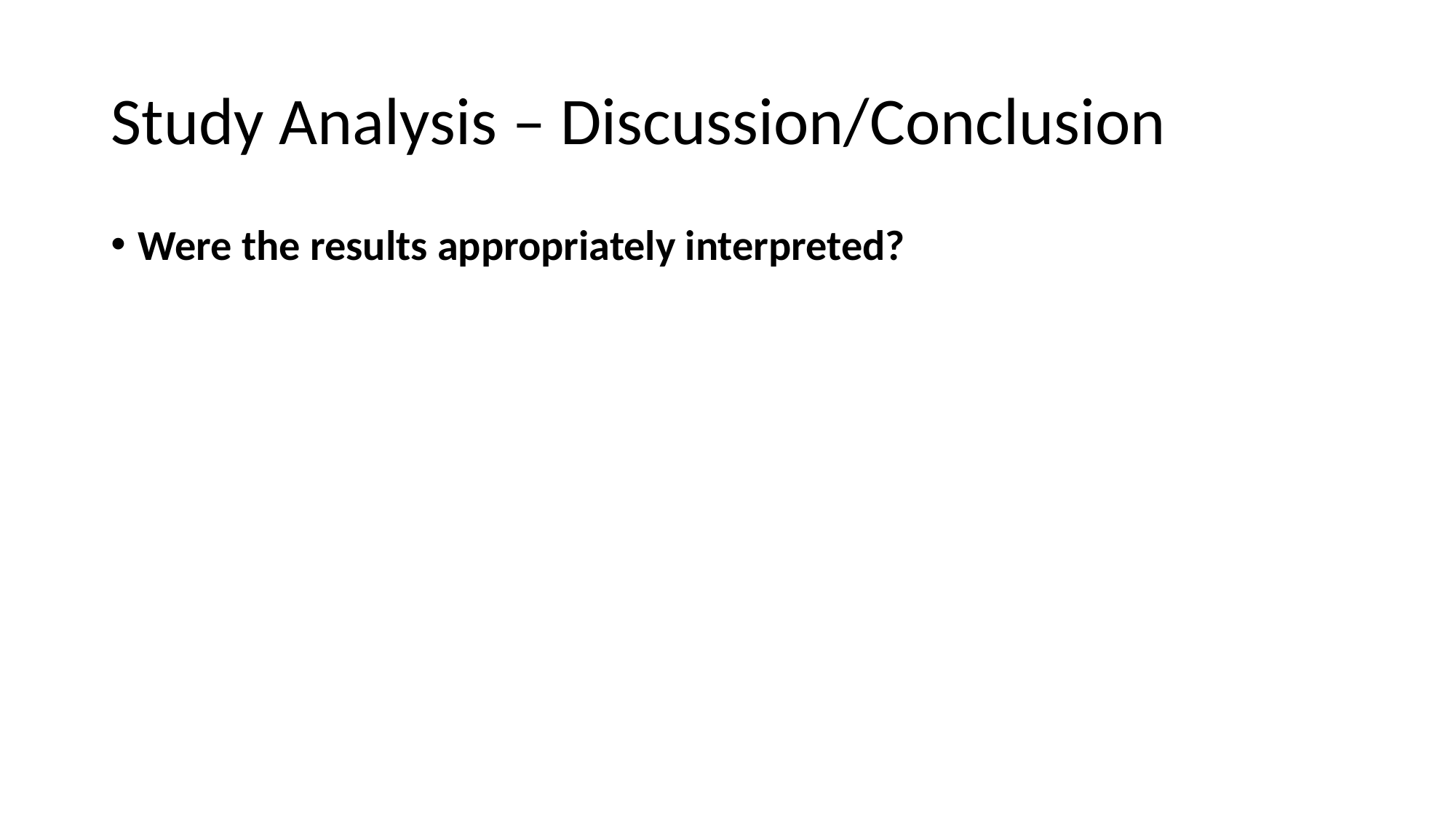

# Study Analysis – Discussion/Conclusion
Were the results appropriately interpreted?